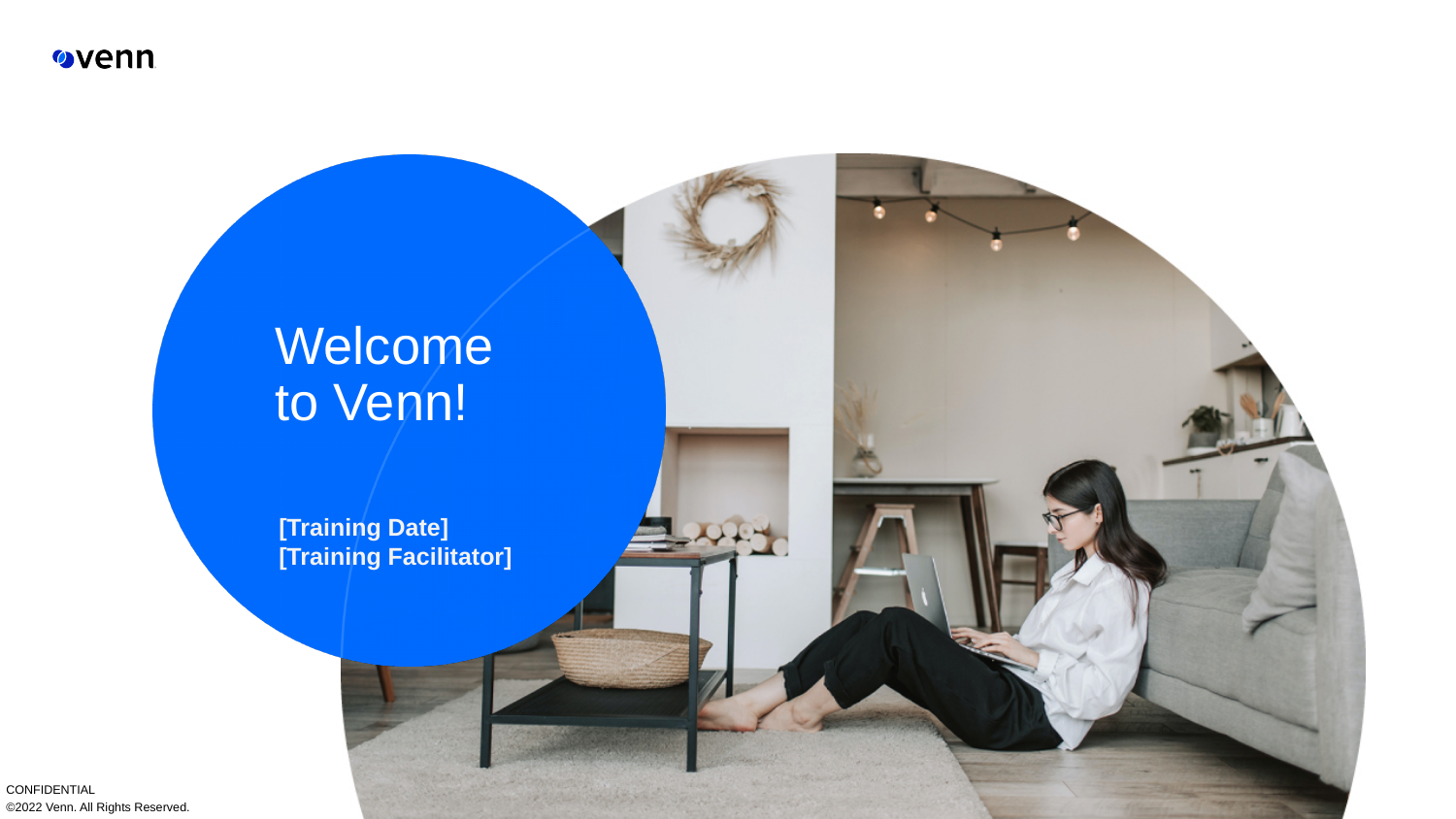

# Welcome to Venn!
[Training Date]
[Training Facilitator]